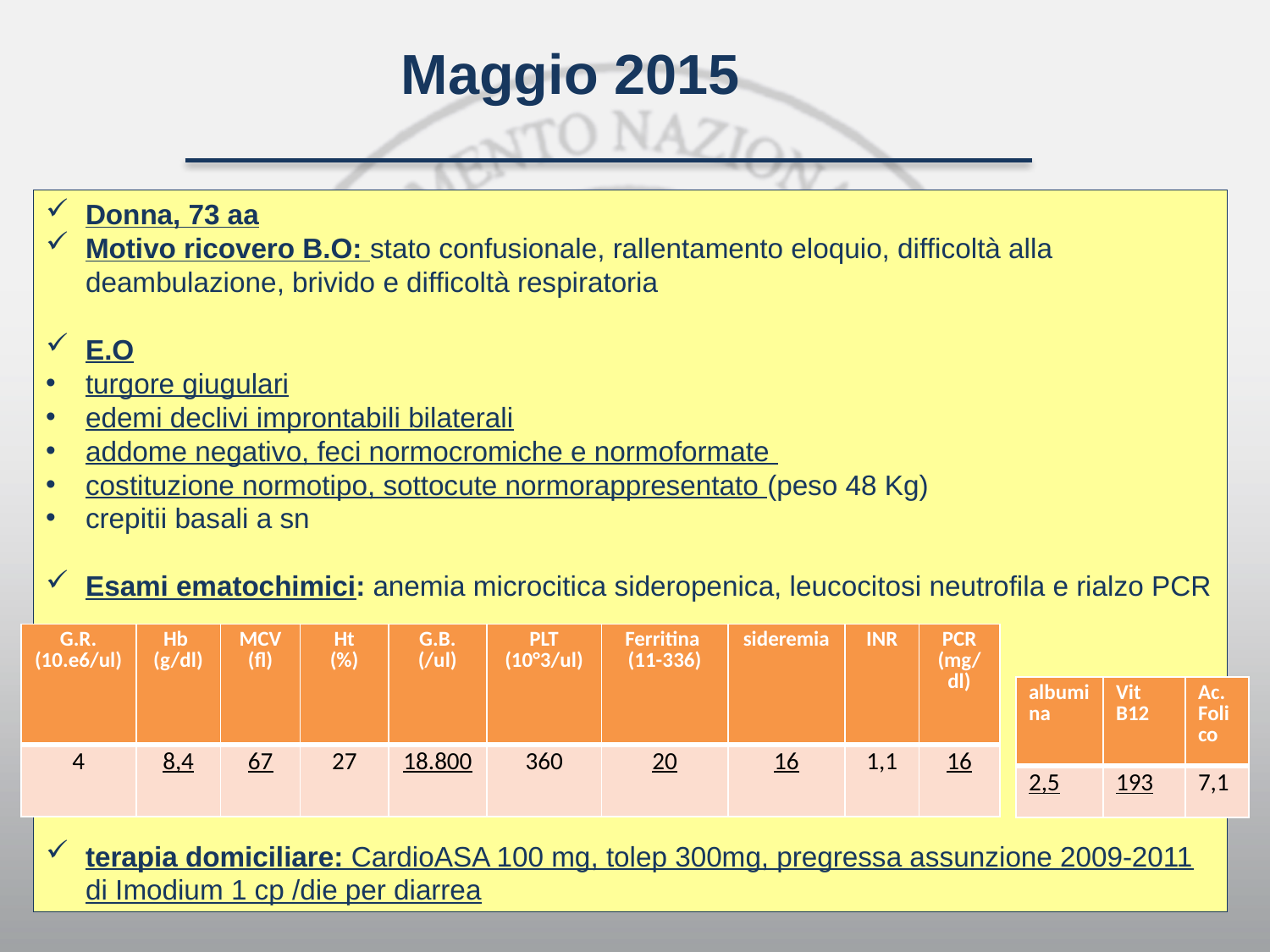

Maggio 2015
Donna, 73 aa
Motivo ricovero B.O: stato confusionale, rallentamento eloquio, difficoltà alla deambulazione, brivido e difficoltà respiratoria

E.O
turgore giugulari
edemi declivi improntabili bilaterali
addome negativo, feci normocromiche e normoformate
costituzione normotipo, sottocute normorappresentato (peso 48 Kg)
crepitii basali a sn

Esami ematochimici: anemia microcitica sideropenica, leucocitosi neutrofila e rialzo PCR

terapia domiciliare: CardioASA 100 mg, tolep 300mg, pregressa assunzione 2009-2011 di Imodium 1 cp /die per diarrea
| G.R. (10.e6/ul) | Hb (g/dl) | MCV (fl) | Ht (%) | G.B. (/ul) | PLT (10°3/ul) | Ferritina (11-336) | sideremia | INR | PCR (mg/dl) |
| --- | --- | --- | --- | --- | --- | --- | --- | --- | --- |
| 4 | 8,4 | 67 | 27 | 18.800 | 360 | 20 | 16 | 1,1 | 16 |
| albumina | Vit B12 | Ac. Folico |
| --- | --- | --- |
| 2,5 | 193 | 7,1 |